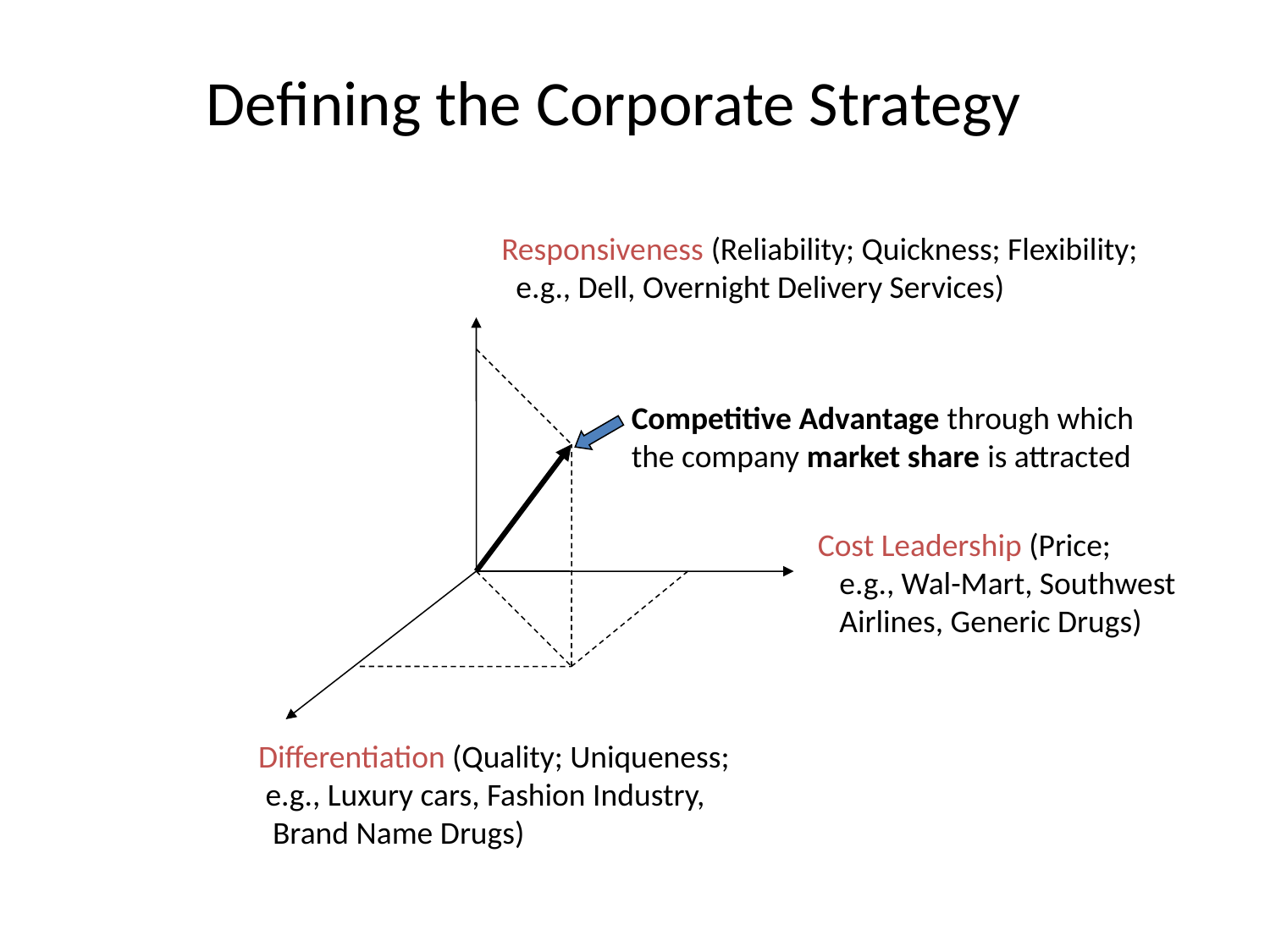

# Defining the Corporate Strategy
Responsiveness (Reliability; Quickness; Flexibility;
  e.g., Dell, Overnight Delivery Services)

Competitive Advantage through which
the company market share is attracted

Cost Leadership (Price;
   e.g., Wal-Mart, Southwest
   Airlines, Generic Drugs)

Differentiation (Quality; Uniqueness;
 e.g., Luxury cars, Fashion Industry,
  Brand Name Drugs)